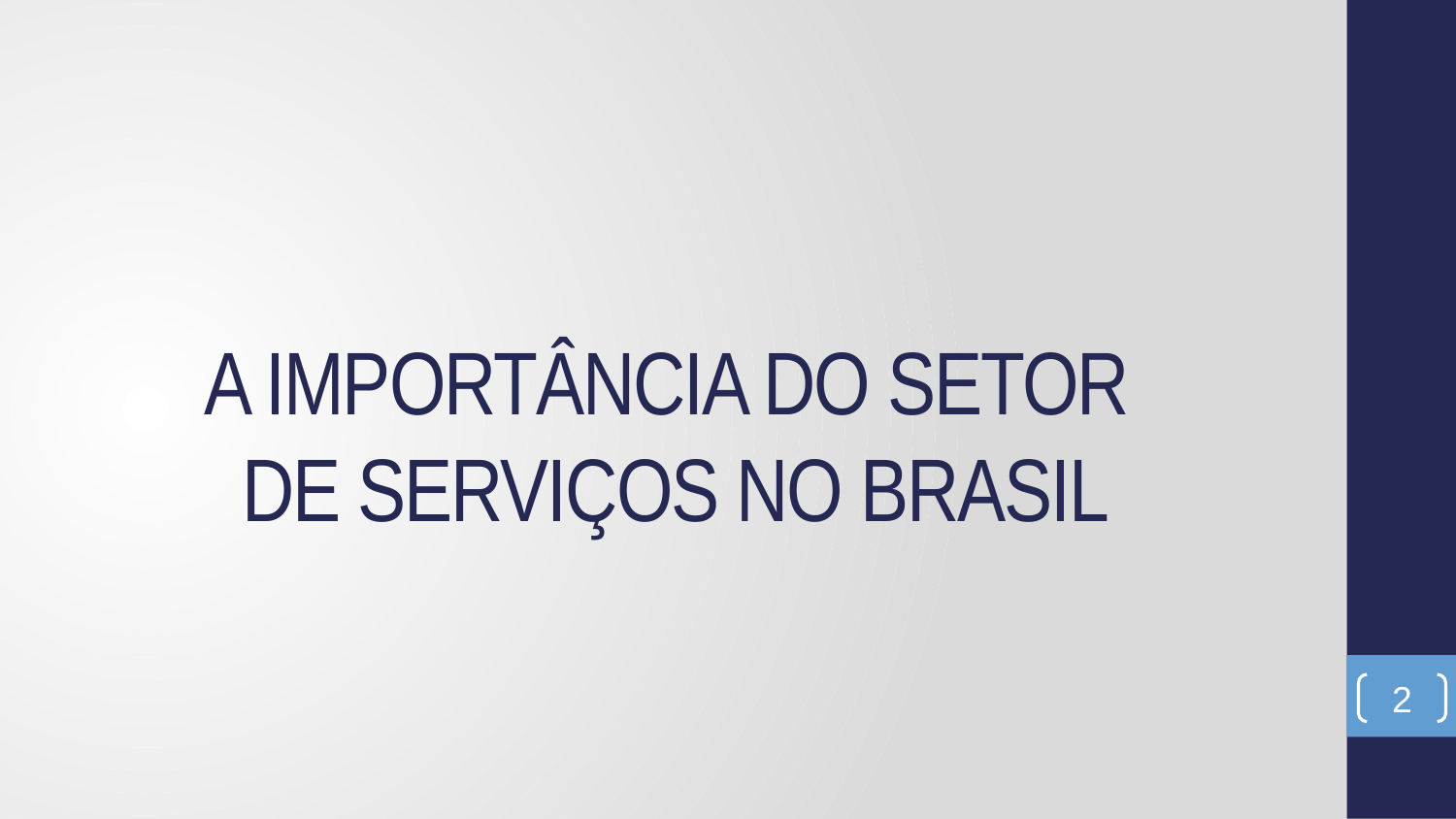

A IMPORTÂNCIA DO SETOR
DE SERVIÇOS NO BRASIL
2